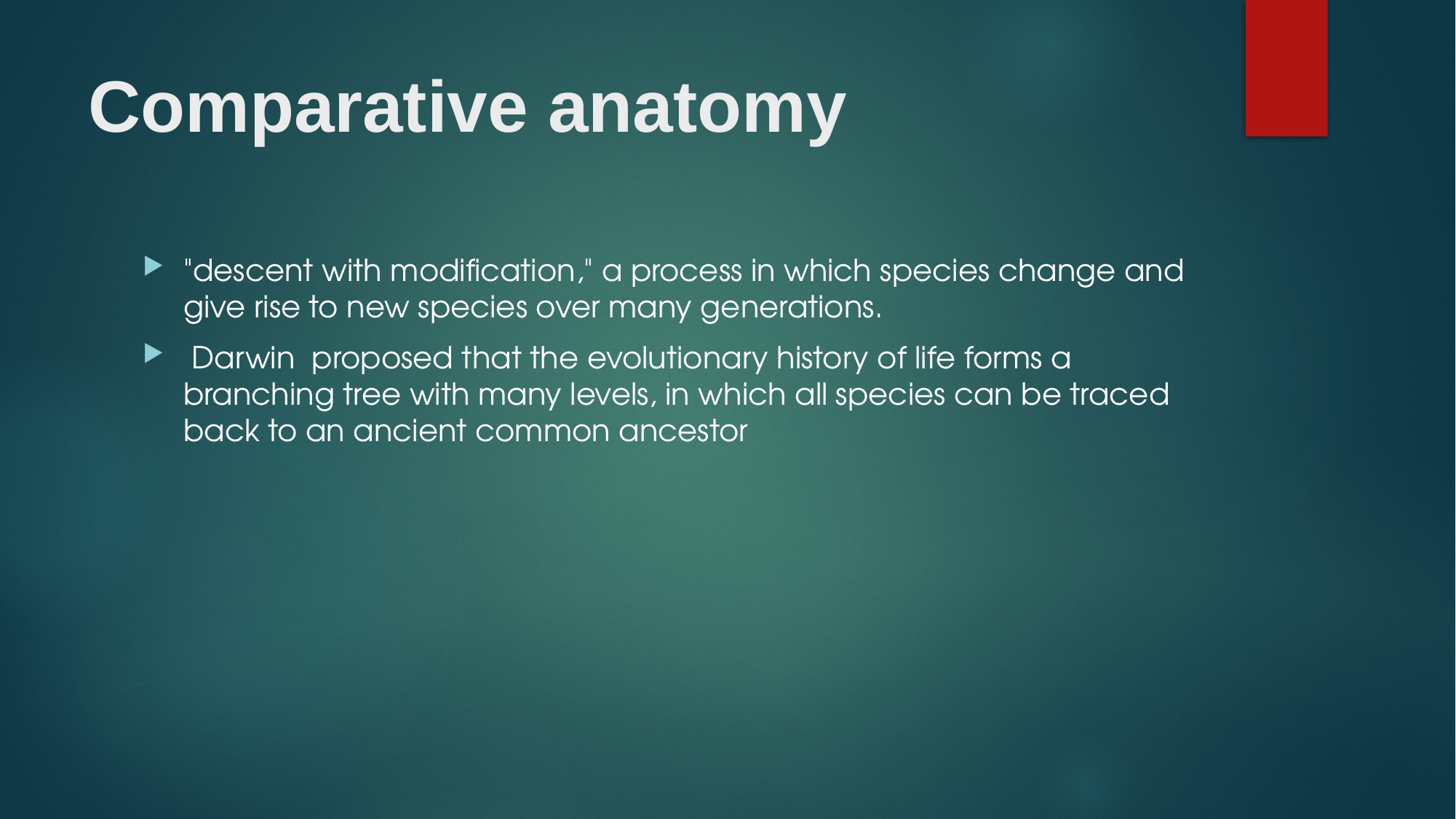

# Comparative anatomy
"descent with modification," a process in which species change and give rise to new species over many generations.
 Darwin  proposed that the evolutionary history of life forms a branching tree with many levels, in which all species can be traced back to an ancient common ancestor